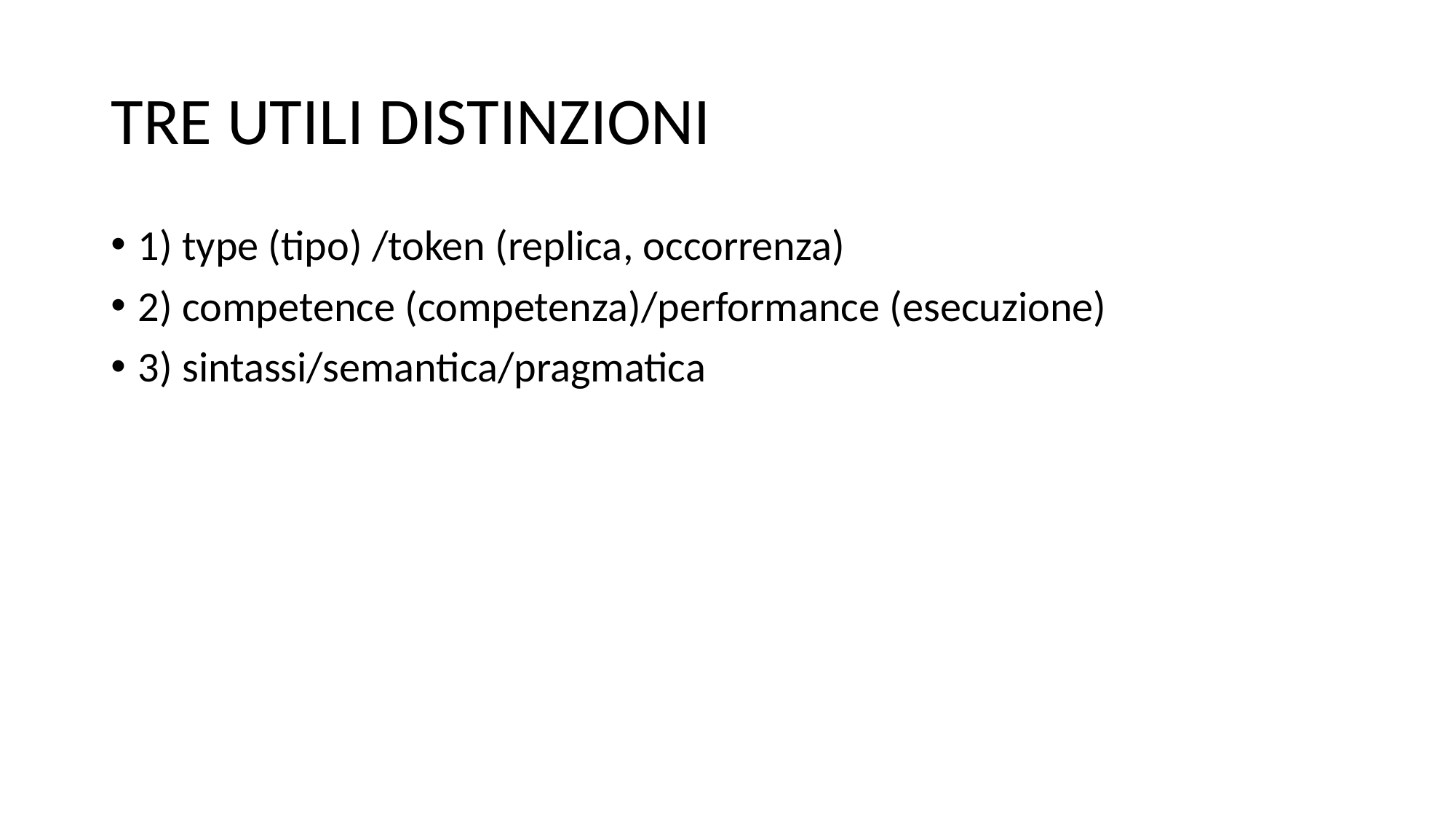

# TRE UTILI DISTINZIONI
1) type (tipo) /token (replica, occorrenza)
2) competence (competenza)/performance (esecuzione)
3) sintassi/semantica/pragmatica